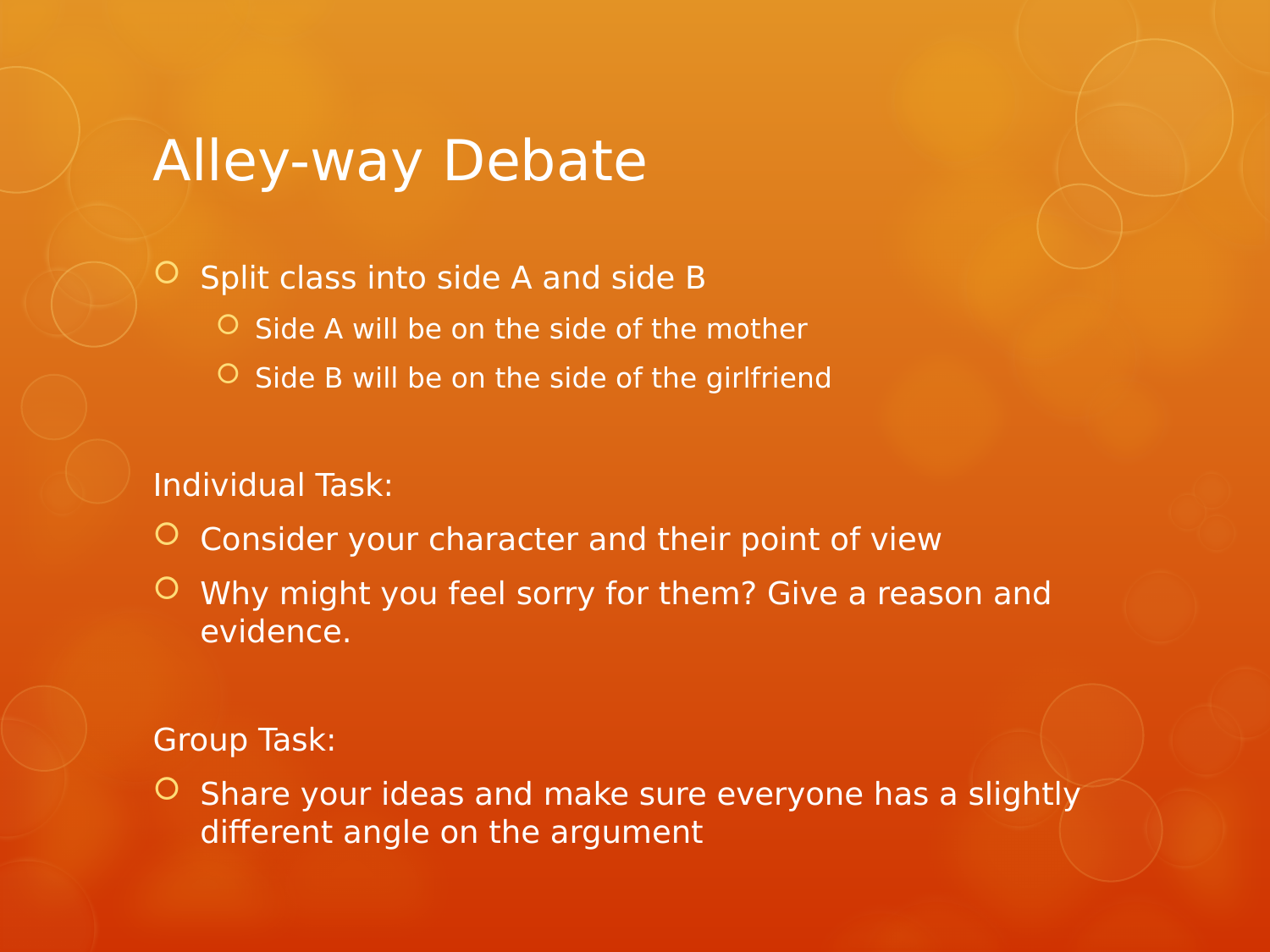

# Alley-way Debate
Split class into side A and side B
Side A will be on the side of the mother
Side B will be on the side of the girlfriend

Individual Task:
Consider your character and their point of view
Why might you feel sorry for them? Give a reason and evidence.

Group Task:
Share your ideas and make sure everyone has a slightly different angle on the argument